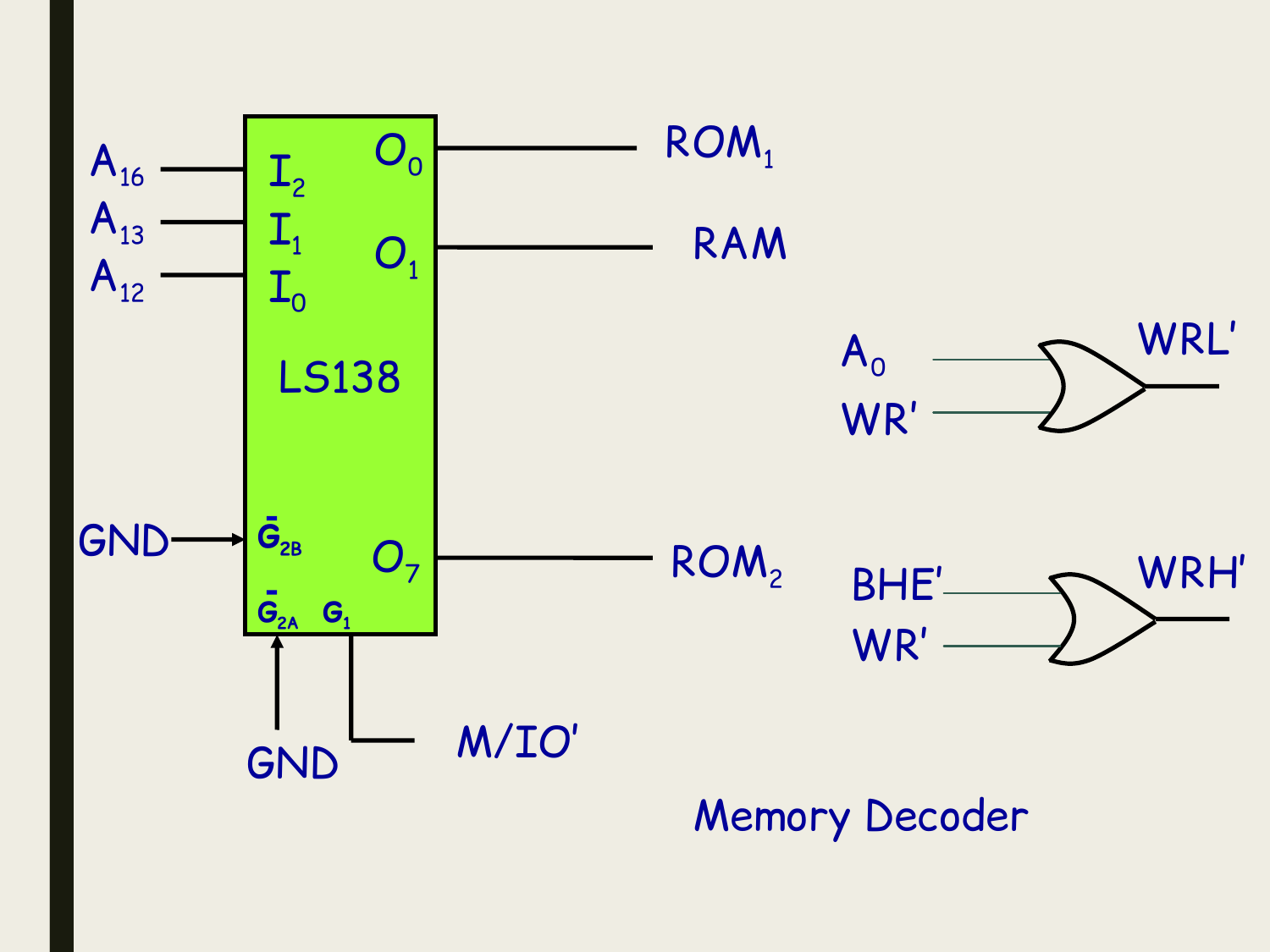

ROM1
LS138
O0
A16 A13 A12
I2 I1 I0

RAM
O1

WRL’
A0
WR’

GND
G2B

O7
ROM2
WRH’

BHE’
WR’

G2A  G1

M/IO’
GND

Memory Decoder